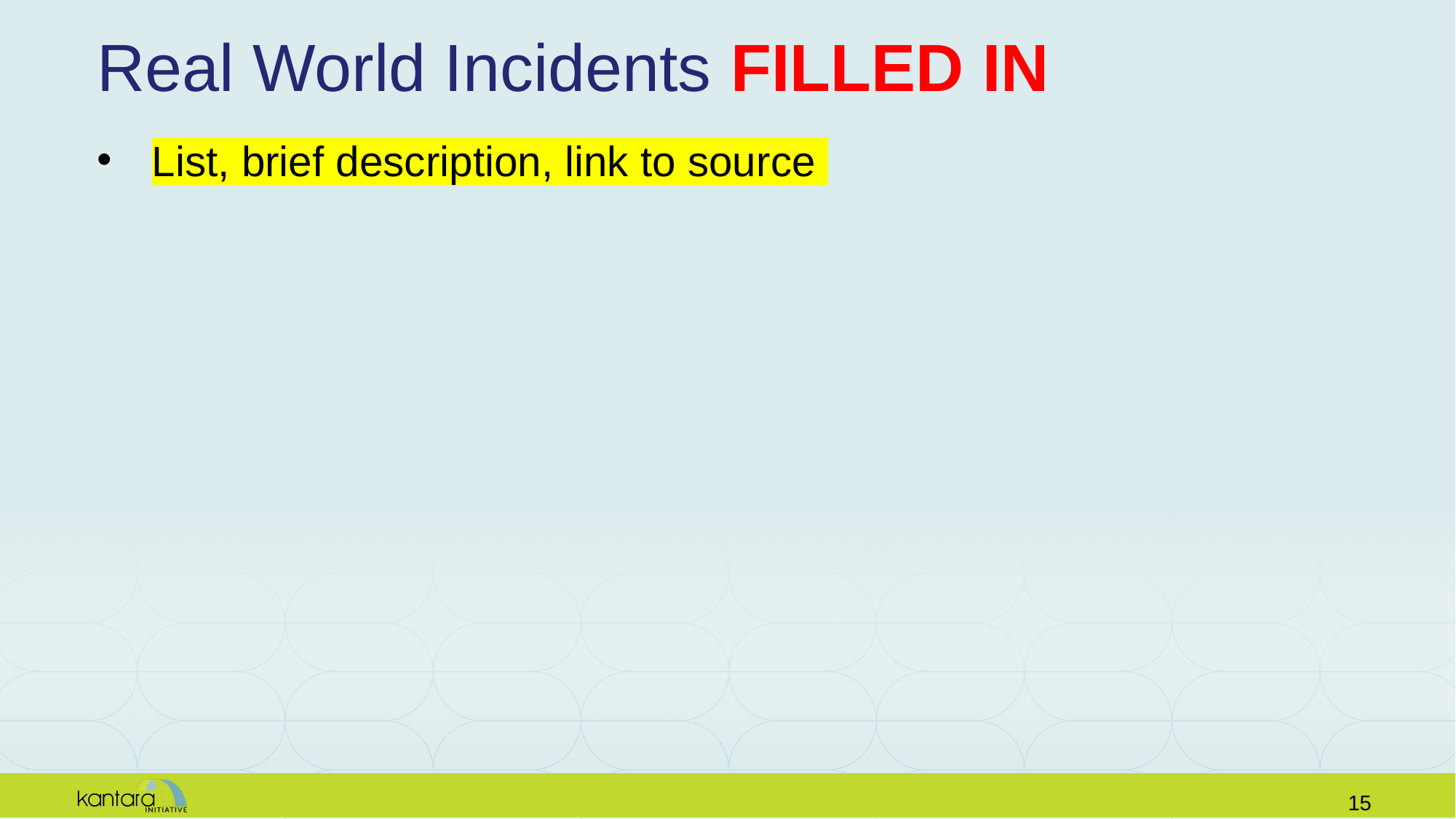

# Real World Incidents FILLED IN
List, brief description, link to source

15